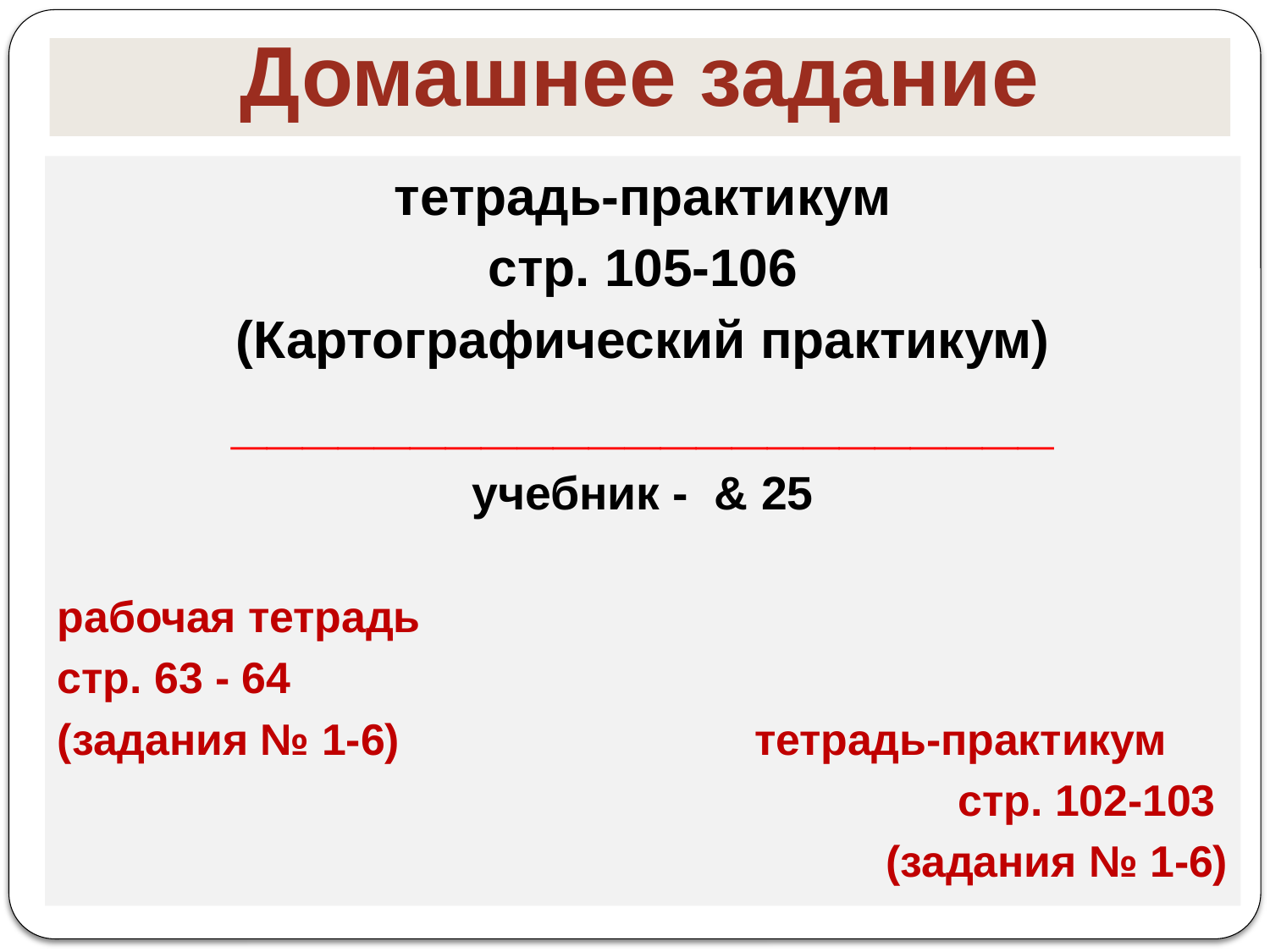

# Домашнее задание
тетрадь-практикум
стр. 105-106
(Картографический практикум)
_______________________
учебник -  & 25

рабочая тетрадь
стр. 63 - 64
(задания № 1-6)                             тетрадь-практикум
стр. 102-103
(задания № 1-6)